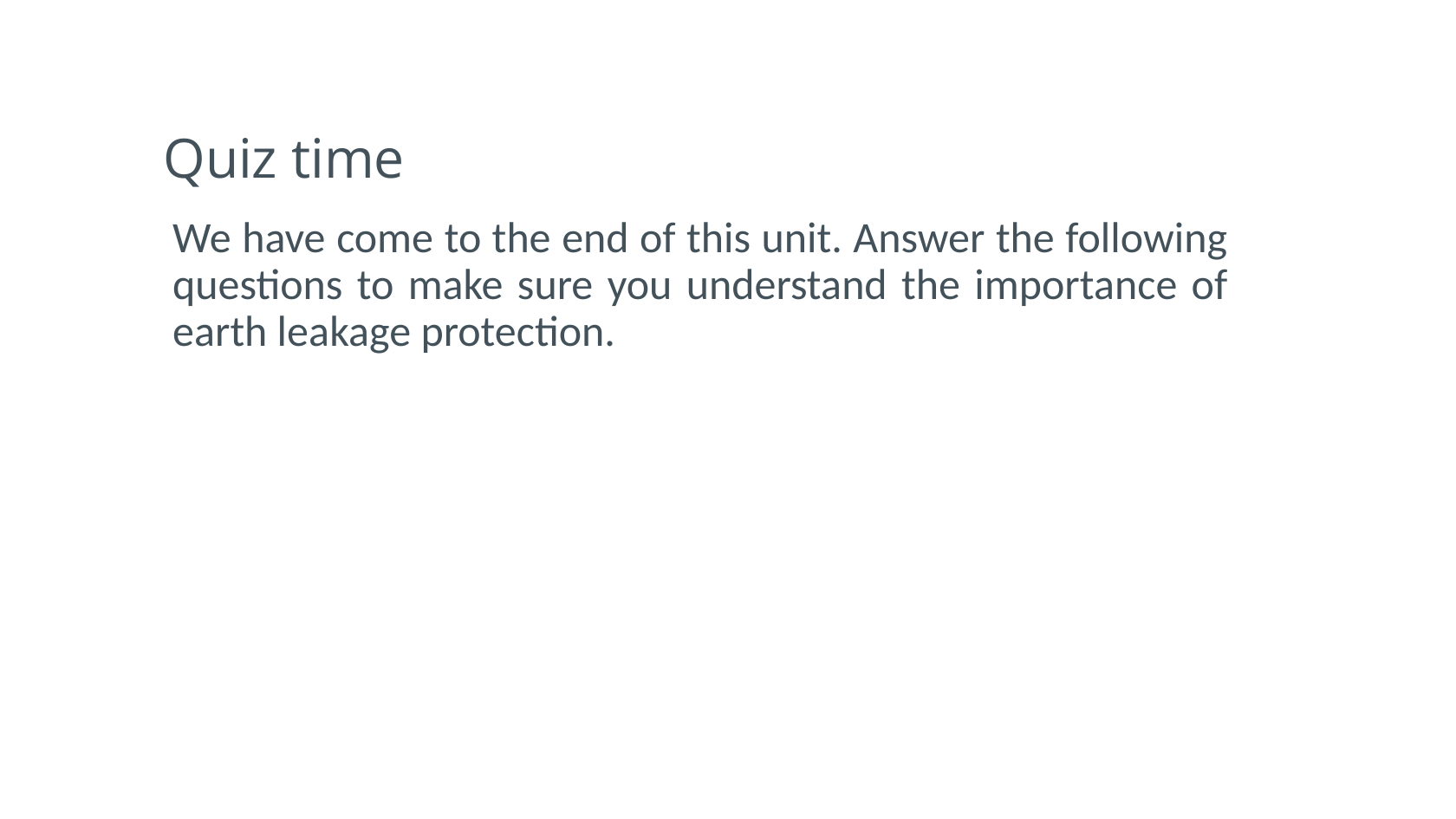

# Quiz time
We have come to the end of this unit. Answer the following questions to make sure you understand the importance of earth leakage protection.